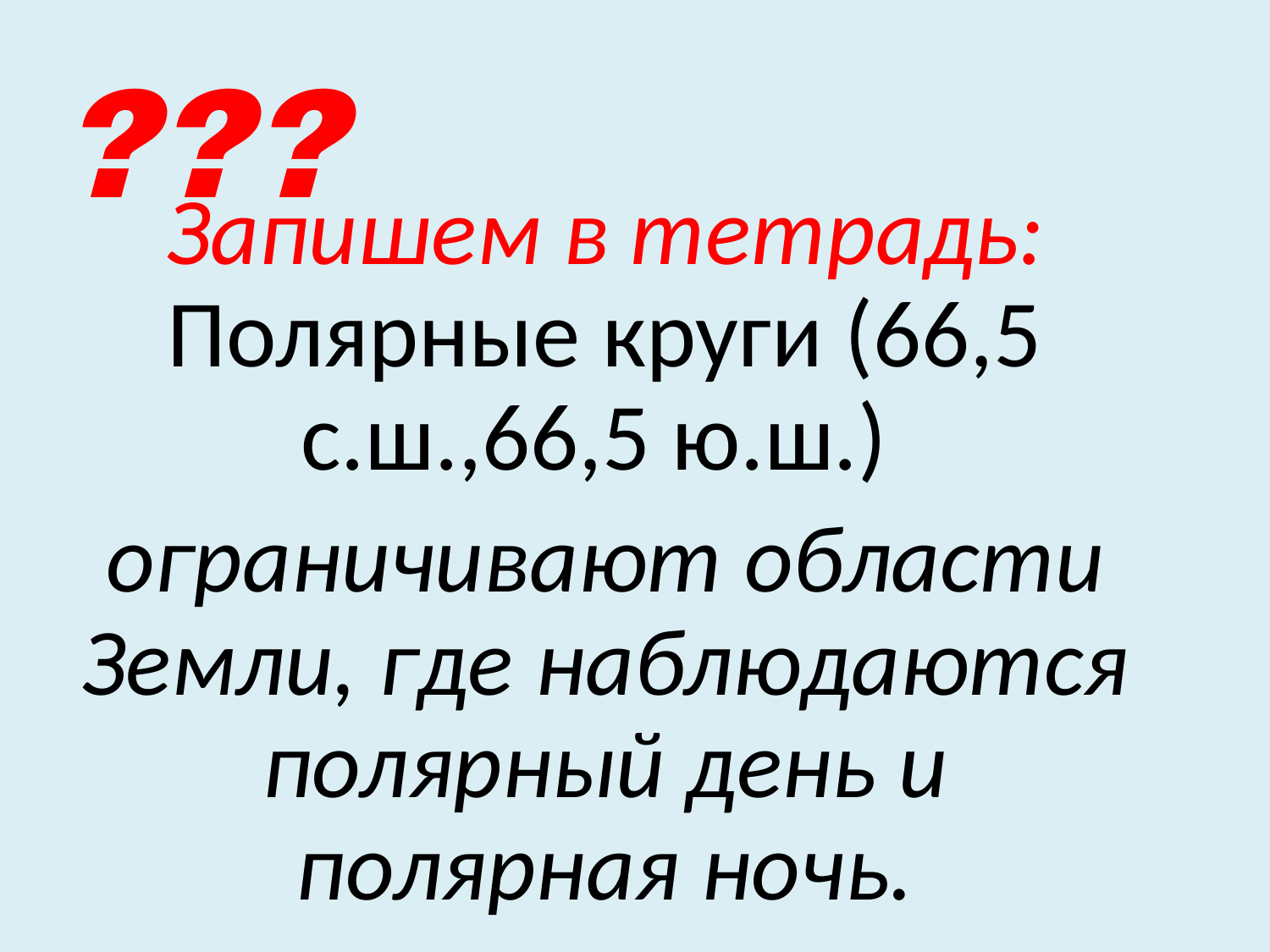

???
Запишем в тетрадь: Полярные круги (66,5 с.ш.,66,5 ю.ш.)
ограничивают области Земли, где наблюдаются полярный день и полярная ночь.